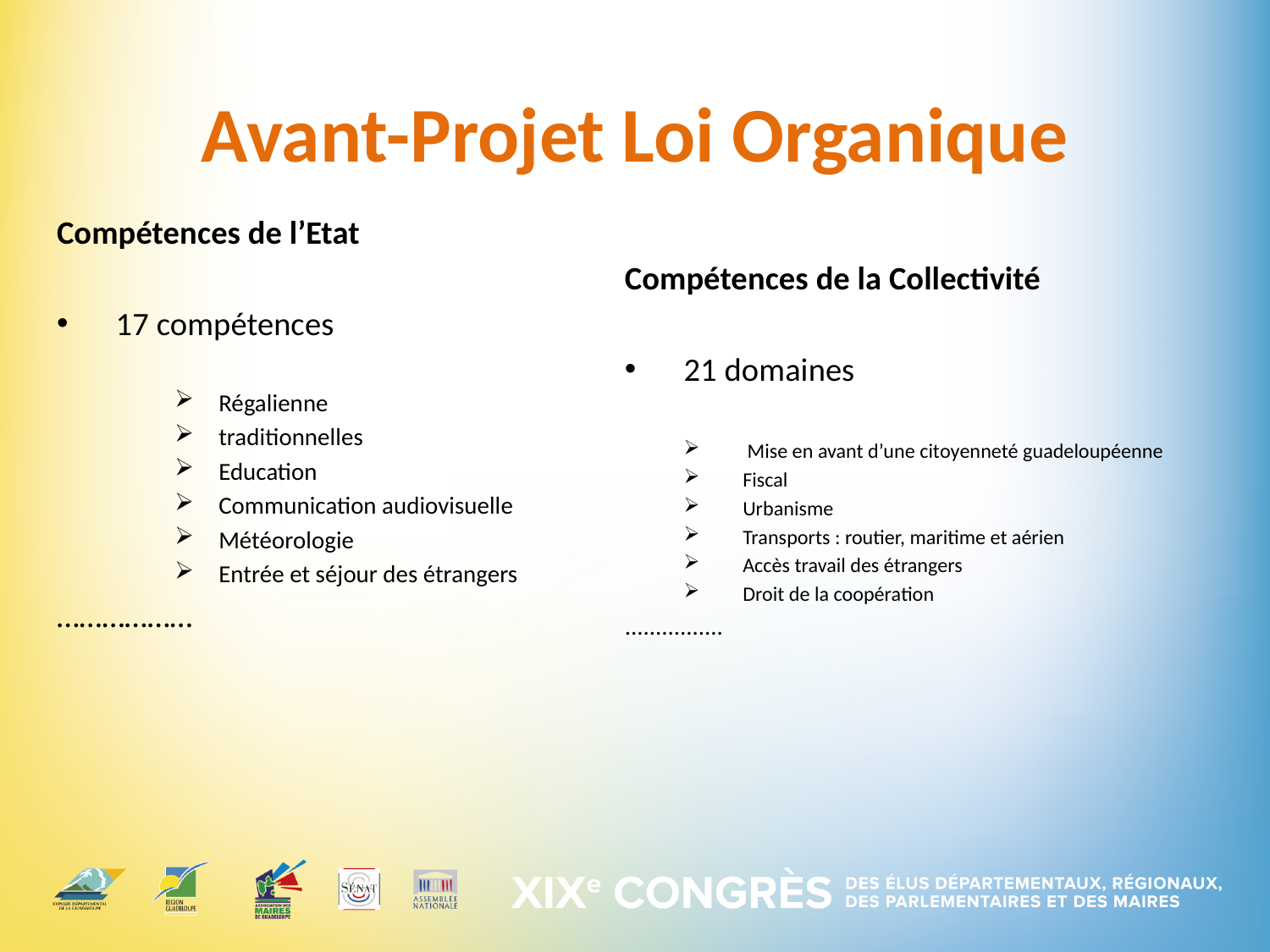

# Avant-Projet Loi Organique
Compétences de l’Etat

17 compétences

Régalienne
traditionnelles
Education
Communication audiovisuelle
Météorologie
Entrée et séjour des étrangers
………………

Compétences de la Collectivité

21 domaines

 Mise en avant d’une citoyenneté guadeloupéenne
Fiscal
Urbanisme
Transports : routier, maritime et aérien
Accès travail des étrangers
Droit de la coopération
................